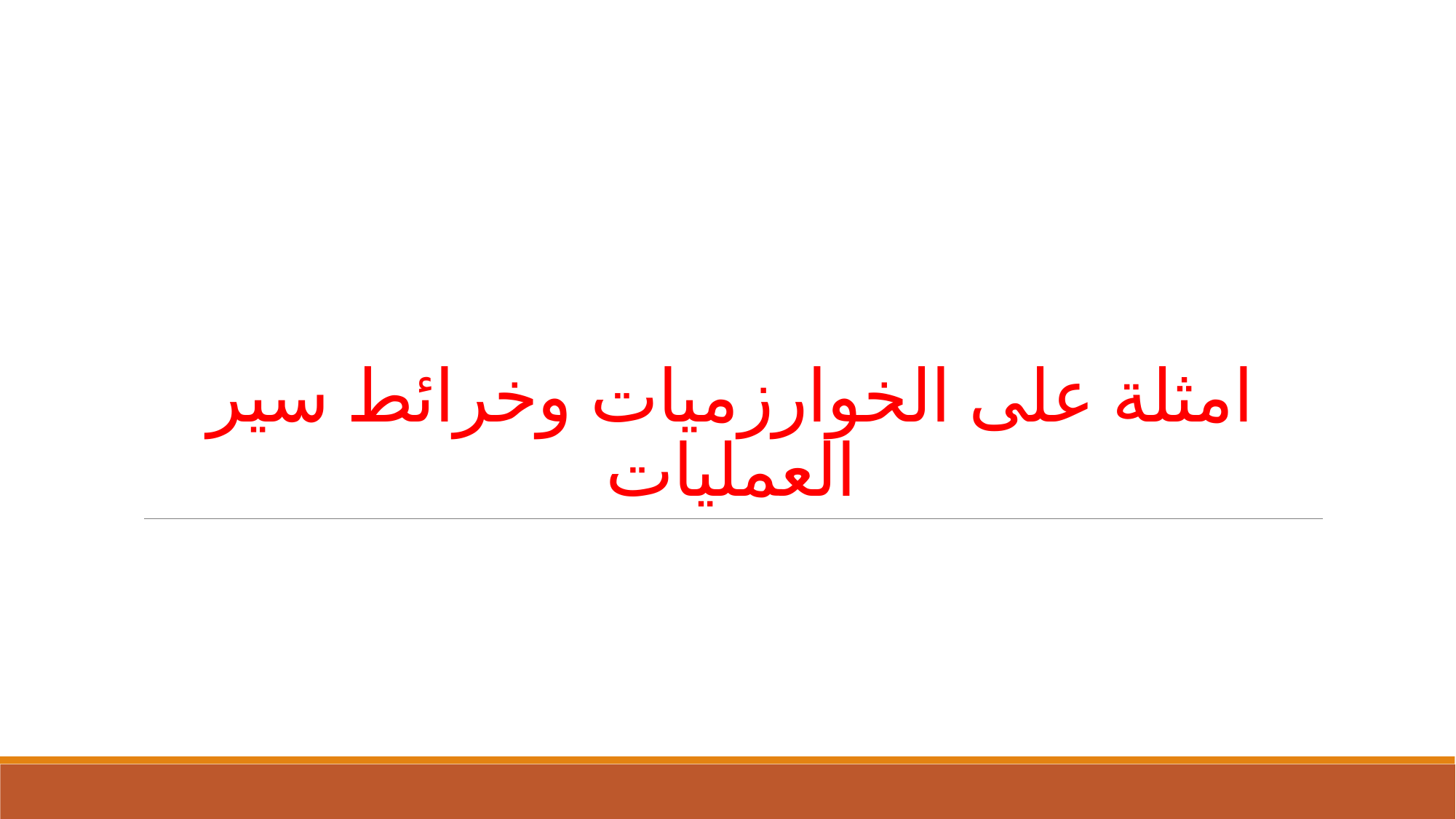

# امثلة على الخوارزميات وخرائط سير العمليات